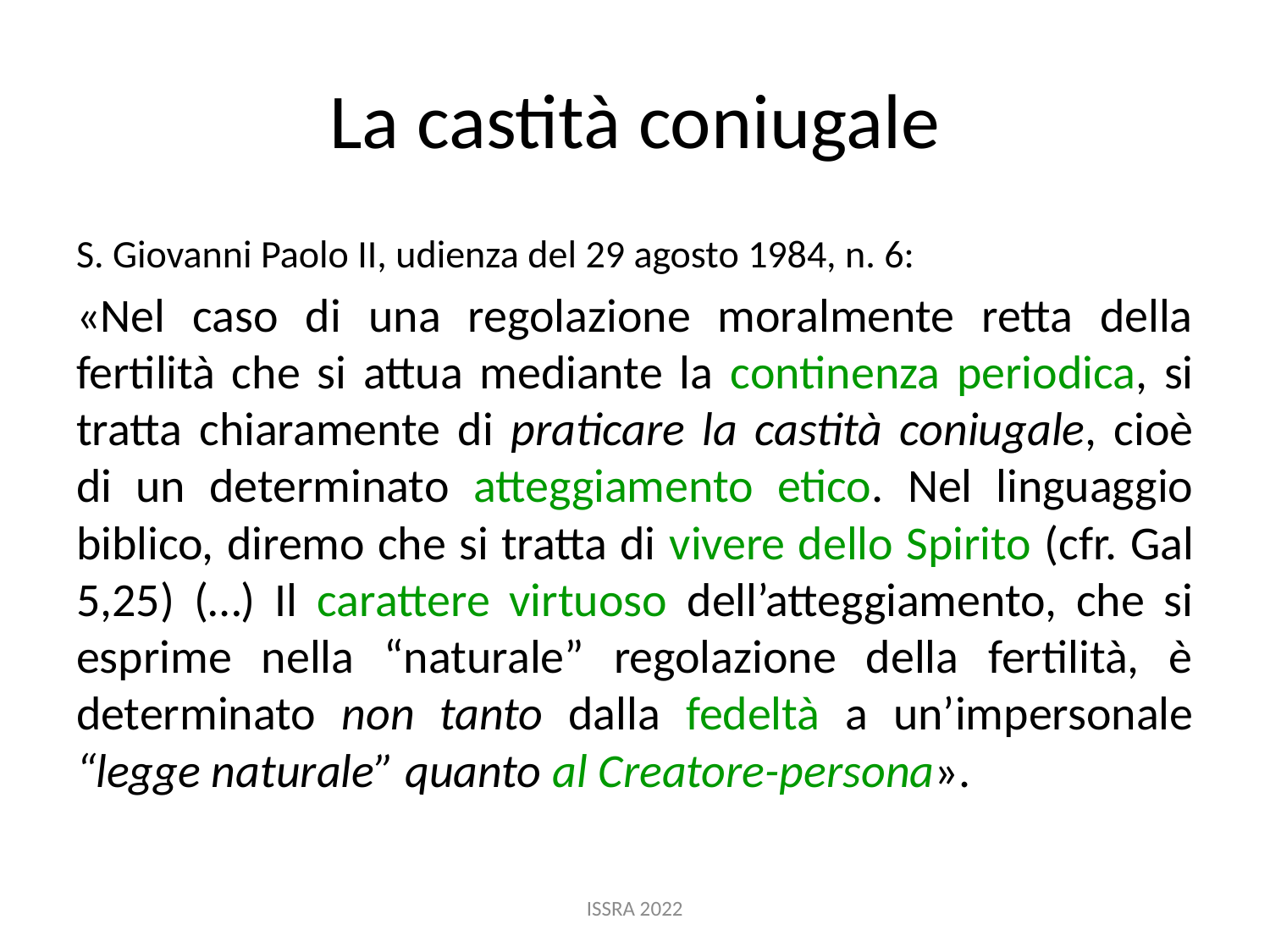

# La castità coniugale
S. Giovanni Paolo II, udienza del 29 agosto 1984, n. 6:
«Nel caso di una regolazione moralmente retta della fertilità che si attua mediante la continenza periodica, si tratta chiaramente di praticare la castità coniugale, cioè di un determinato atteggiamento etico. Nel linguaggio biblico, diremo che si tratta di vivere dello Spirito (cfr. Gal 5,25) (…) Il carattere virtuoso dell’atteggiamento, che si esprime nella “naturale” regolazione della fertilità, è determinato non tanto dalla fedeltà a un’impersonale “legge naturale” quanto al Creatore-persona».
ISSRA 2022